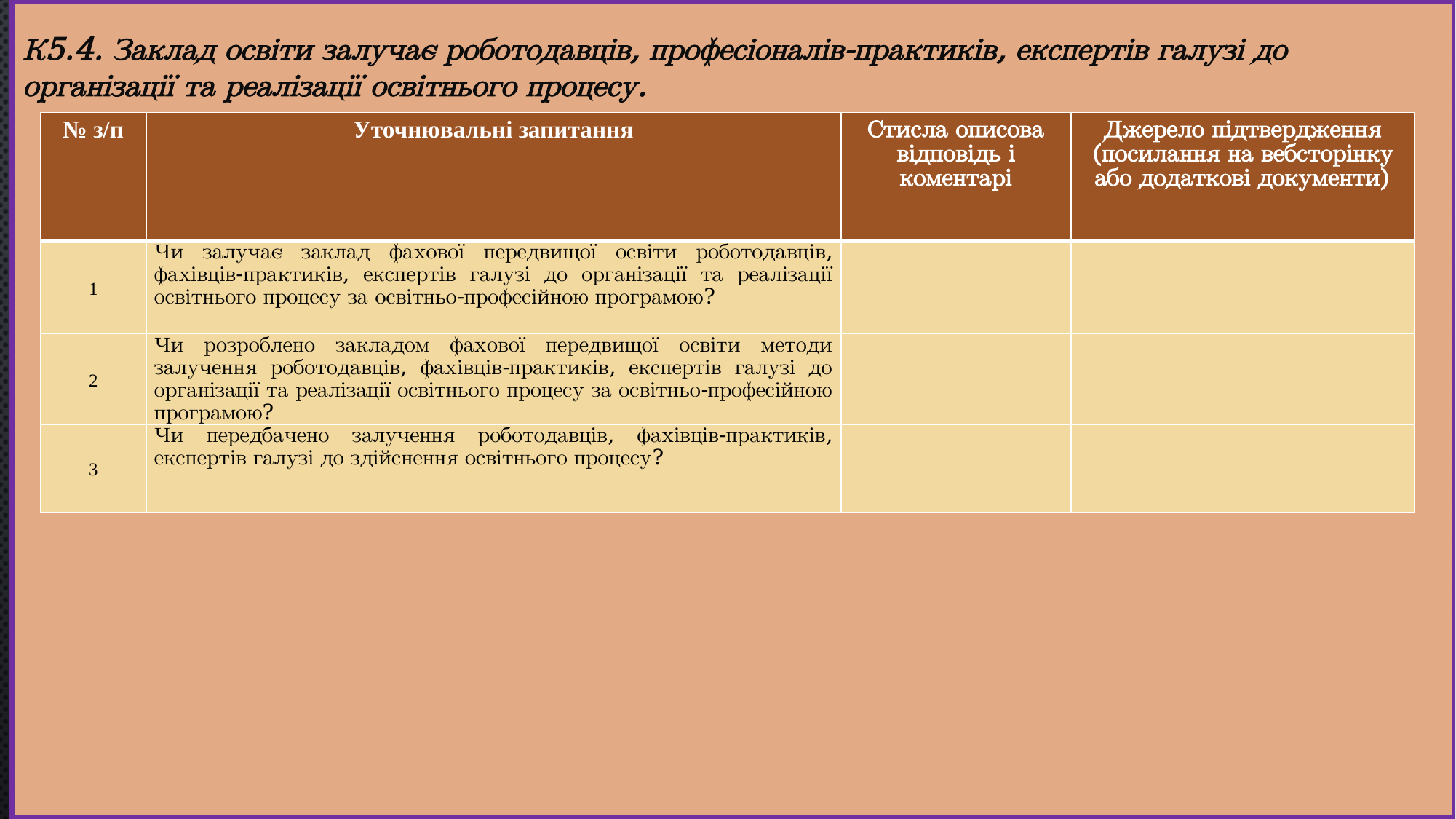

К5.4. Заклад освіти залучає роботодавців, професіоналів-практиків, експертів галузі до організації та реалізації освітнього процесу.

#
| № з/п | Уточнювальні запитання | Стисла описова відповідь і коментарі | Джерело підтвердження (посилання на вебсторінку або додаткові документи) |
| --- | --- | --- | --- |
| 1 | Чи залучає заклад фахової передвищої освіти роботодавців, фахівців-практиків, експертів галузі до організації та реалізації освітнього процесу за освітньо-професійною програмою? |  |  |
| 2 | Чи розроблено закладом фахової передвищої освіти методи залучення роботодавців, фахівців-практиків, експертів галузі до організації та реалізації освітнього процесу за освітньо-професійною програмою? |  |  |
| 3 | Чи передбачено залучення роботодавців, фахівців-практиків, експертів галузі до здійснення освітнього процесу? |  |  |